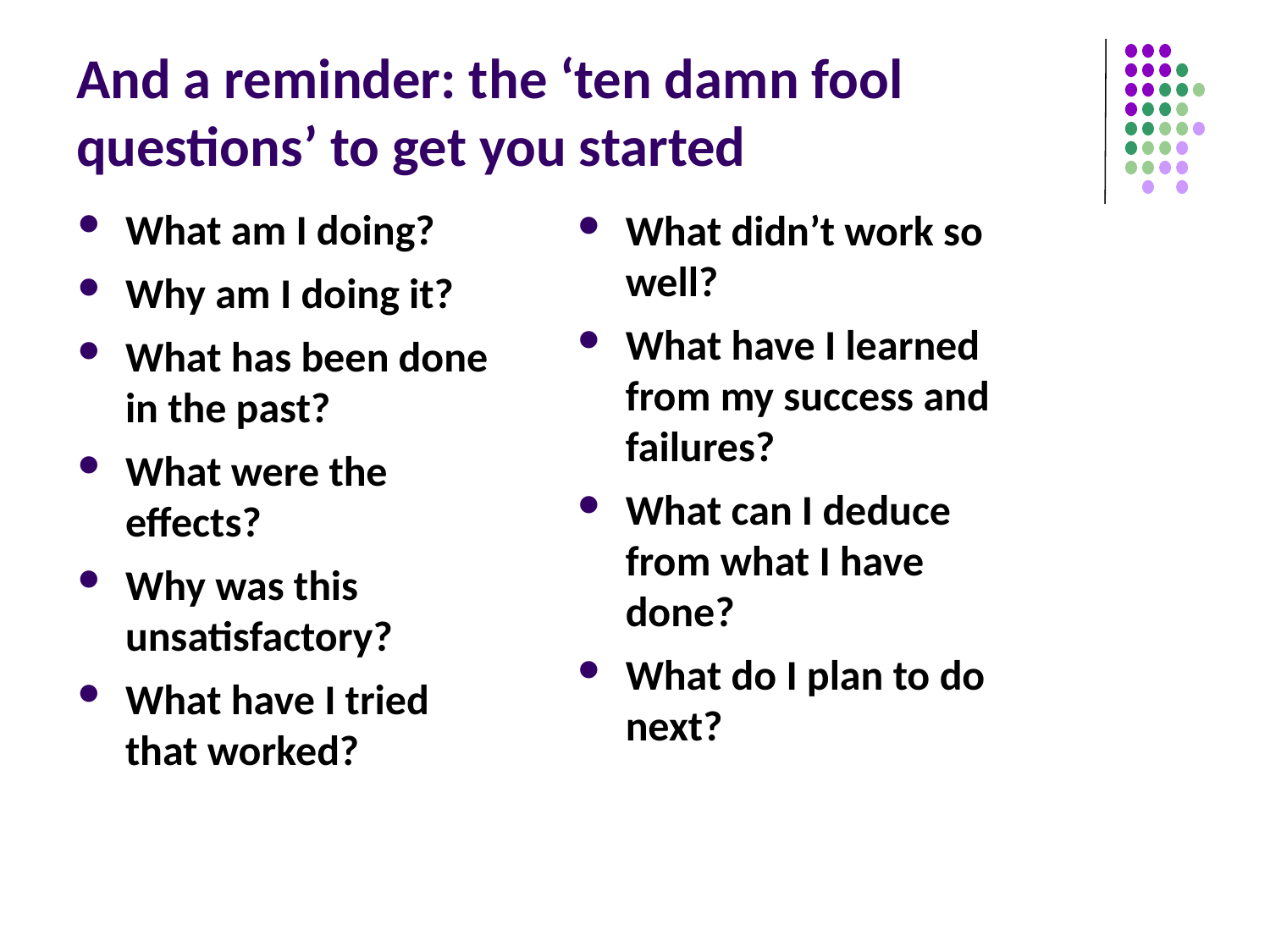

# And a reminder: the ‘ten damn fool questions’ to get you started
What am I doing?
Why am I doing it?
What has been done in the past?
What were the effects?
Why was this unsatisfactory?
What have I tried that worked?

What didn’t work so well?
What have I learned from my success and failures?
What can I deduce from what I have done?
What do I plan to do next?